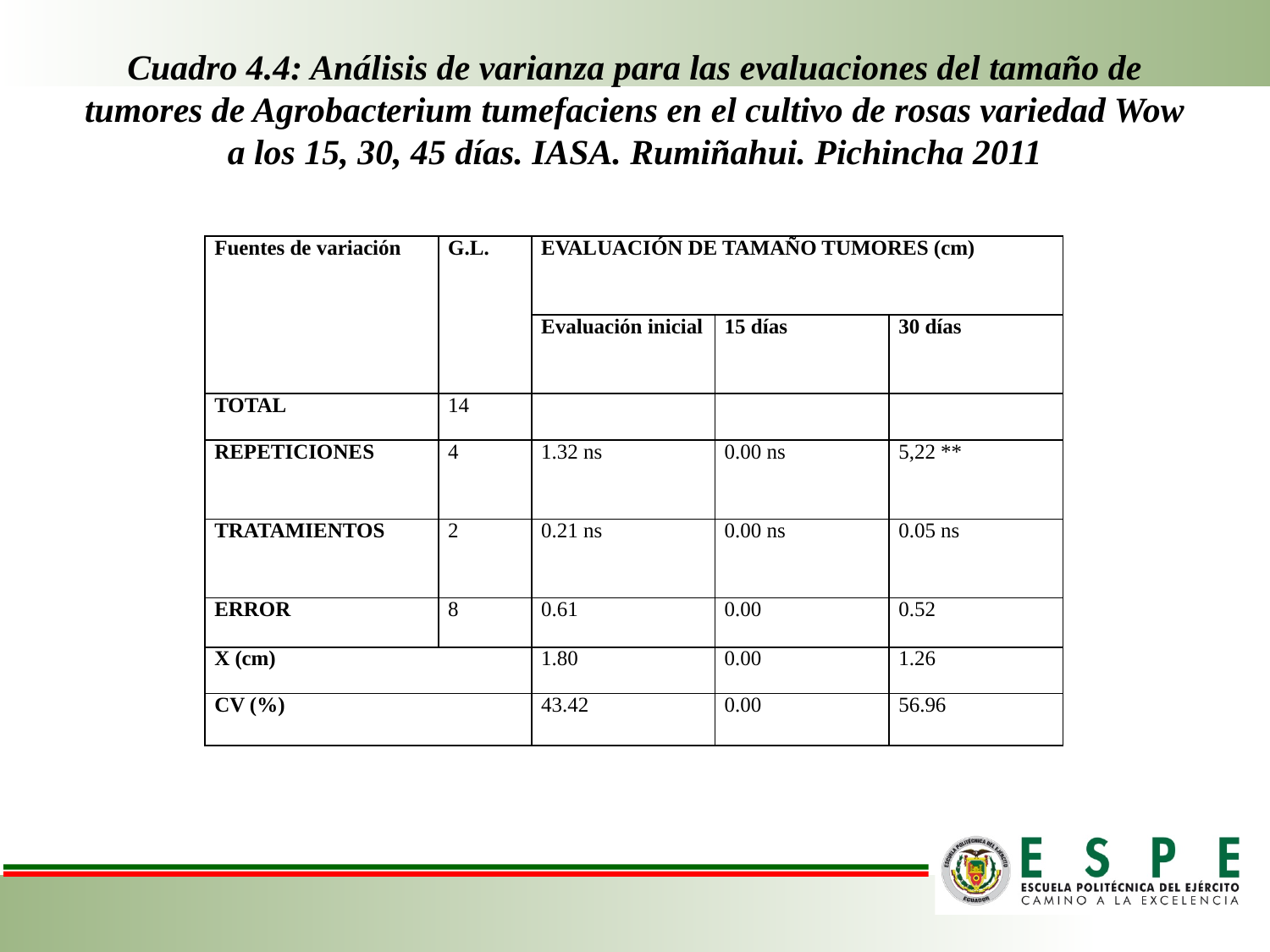

# Cuadro 4.4: Análisis de varianza para las evaluaciones del tamaño de tumores de Agrobacterium tumefaciens en el cultivo de rosas variedad Wow a los 15, 30, 45 días. IASA. Rumiñahui. Pichincha 2011
| Fuentes de variación | G.L. | EVALUACIÓN DE TAMAÑO TUMORES (cm) |  |  |
| --- | --- | --- | --- | --- |
|  |  | Evaluación inicial | 15 días | 30 días |
| TOTAL | 14 |  |  |  |
| REPETICIONES | 4 | 1.32 ns | 0.00 ns | 5,22 \*\* |
| TRATAMIENTOS | 2 | 0.21 ns | 0.00 ns | 0.05 ns |
| ERROR | 8 | 0.61 | 0.00 | 0.52 |
| X (cm) |  | 1.80 | 0.00 | 1.26 |
| CV (%) |  | 43.42 | 0.00 | 56.96 |